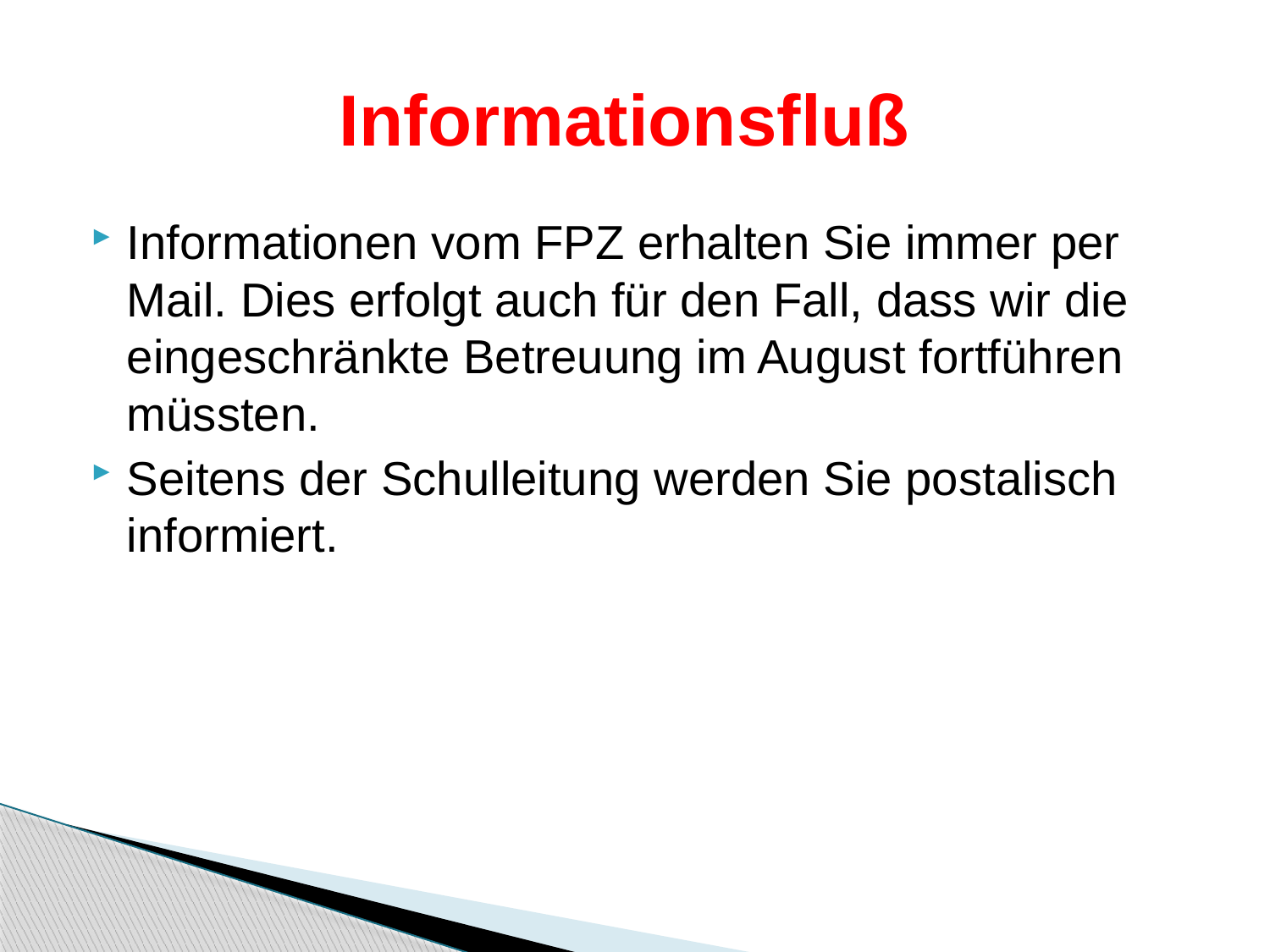

# Informationsfluß
Informationen vom FPZ erhalten Sie immer per Mail. Dies erfolgt auch für den Fall, dass wir die eingeschränkte Betreuung im August fortführen müssten.
Seitens der Schulleitung werden Sie postalisch informiert.